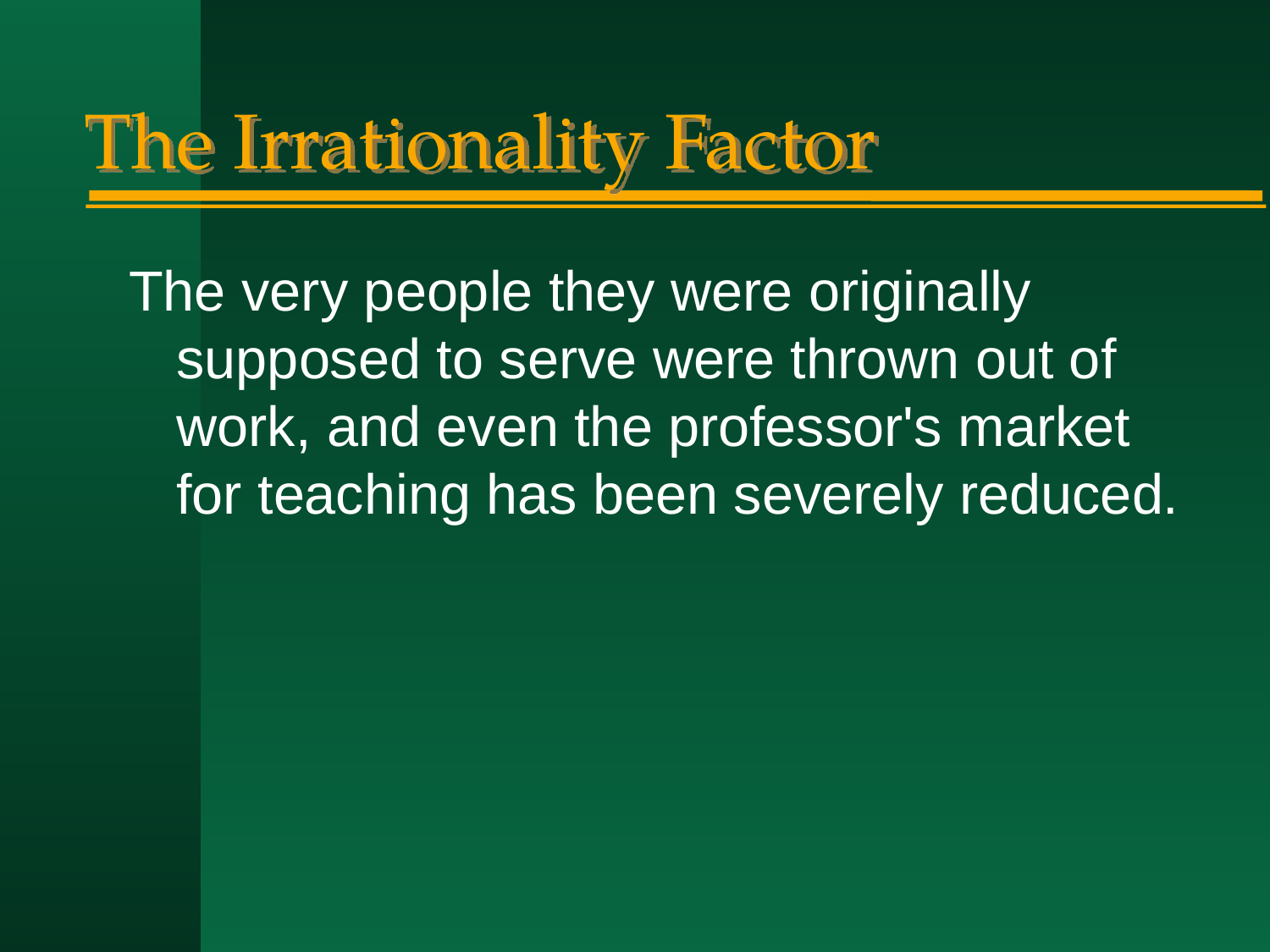

# The Irrationality Factor
The very people they were originally supposed to serve were thrown out of work, and even the professor's market for teaching has been severely reduced.